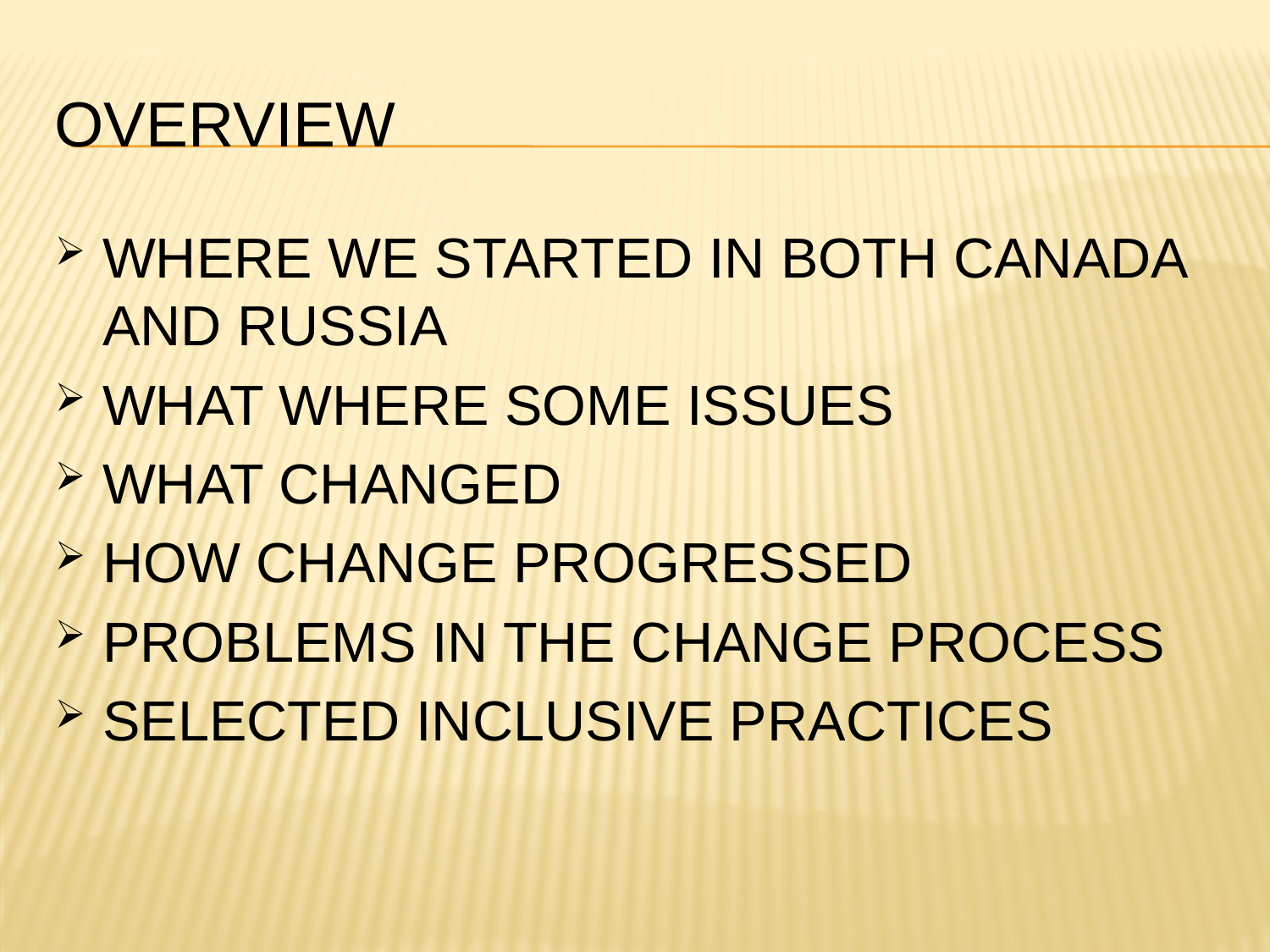

# Overview
Where we started in both Canada and russia
What where some issues
What Changed
How change progressed
problems in the change process
Selected inclusive practices